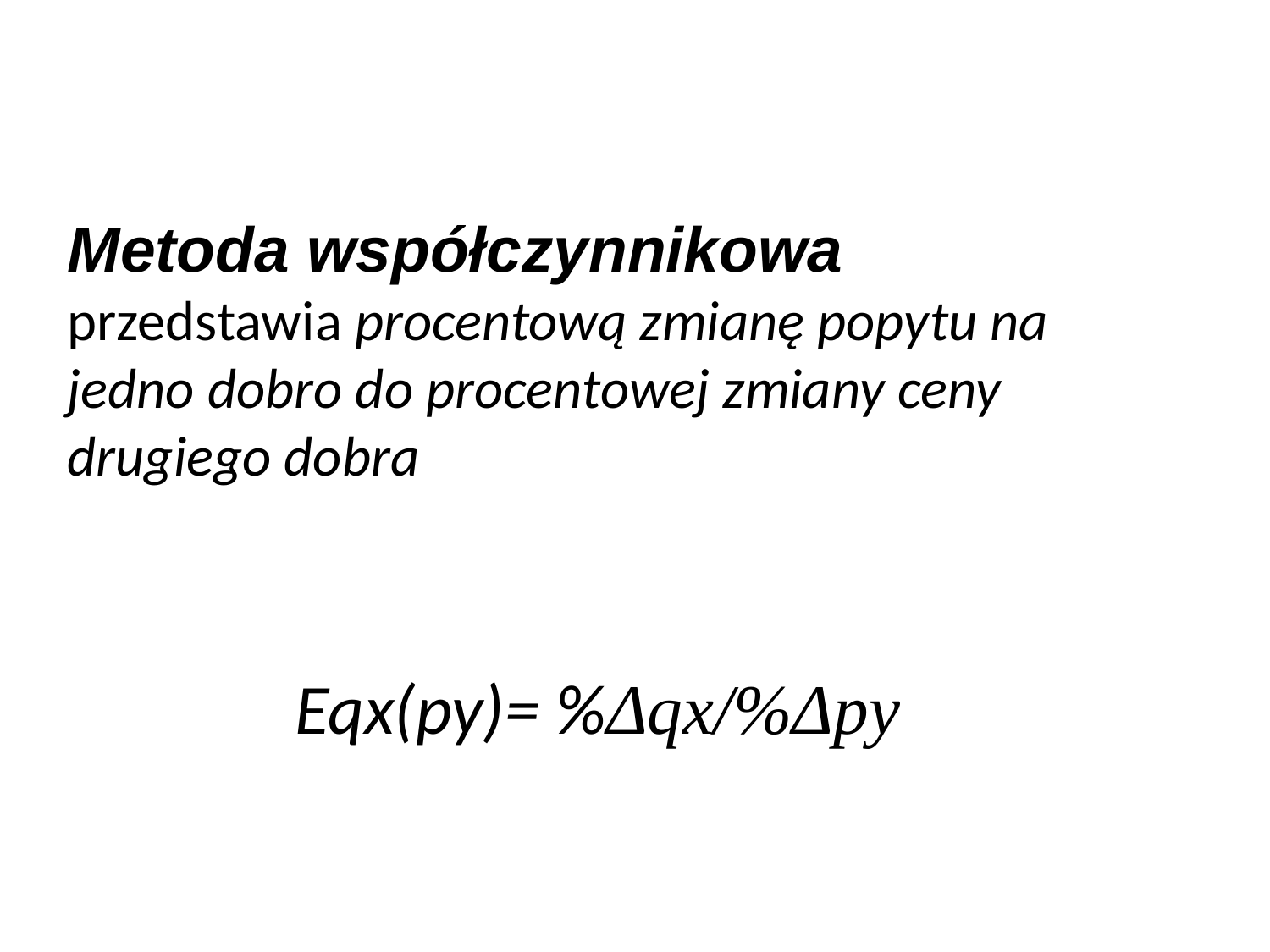

Metoda współczynnikowa
przedstawia procentową zmianę popytu na jedno dobro do procentowej zmiany ceny drugiego dobra

 Eqx(py)= %Δqx/%Δpy